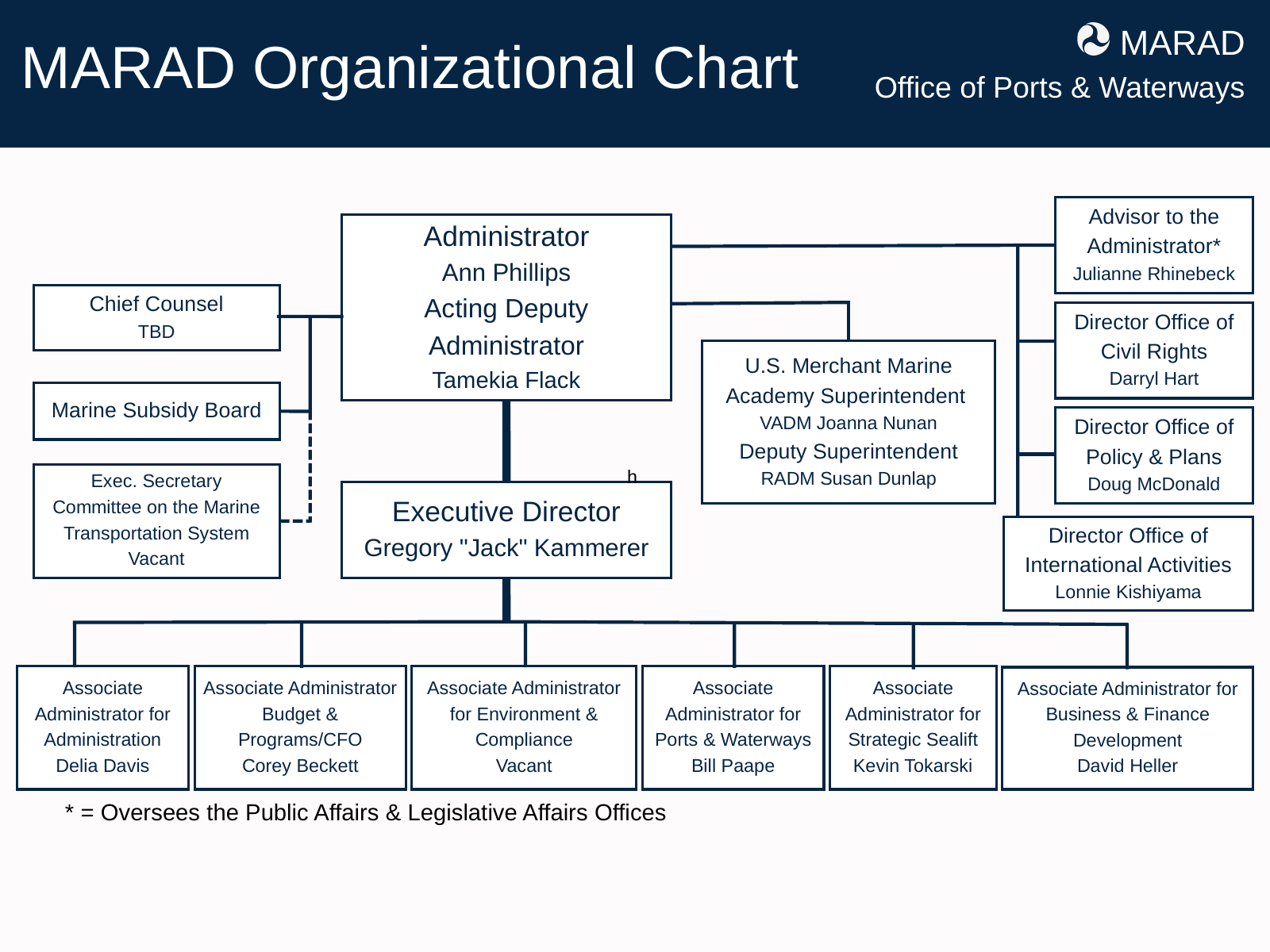

MARAD Organizational Chart
MARAD
Office of Ports & Waterways

Advisor to the Administrator*
Julianne Rhinebeck

Administrator
Ann Phillips
Acting Deputy Administrator
Tamekia Flack

Chief Counsel
TBD

Director Office of Civil Rights
Darryl Hart

U.S. Merchant Marine Academy Superintendent
VADM Joanna Nunan
Deputy Superintendent
RADM Susan Dunlap

Marine Subsidy Board

Director Office of Policy & Plans
Doug McDonald

Exec. Secretary
Committee on the Marine Transportation System
Vacant

Executive Director
Gregory "Jack" Kammerer

Director Office of International Activities
Lonnie Kishiyama

Associate Administrator for Administration
Delia Davis

Associate Administrator Budget & Programs/CFO
Corey Beckett

Associate Administrator for Environment & Compliance
Vacant

Associate Administrator for Ports & Waterways
Bill Paape

Associate Administrator for Strategic Sealift
Kevin Tokarski

Associate Administrator for Business & Finance Development
David Heller
* = Oversees the Public Affairs & Legislative Affairs Offices
h